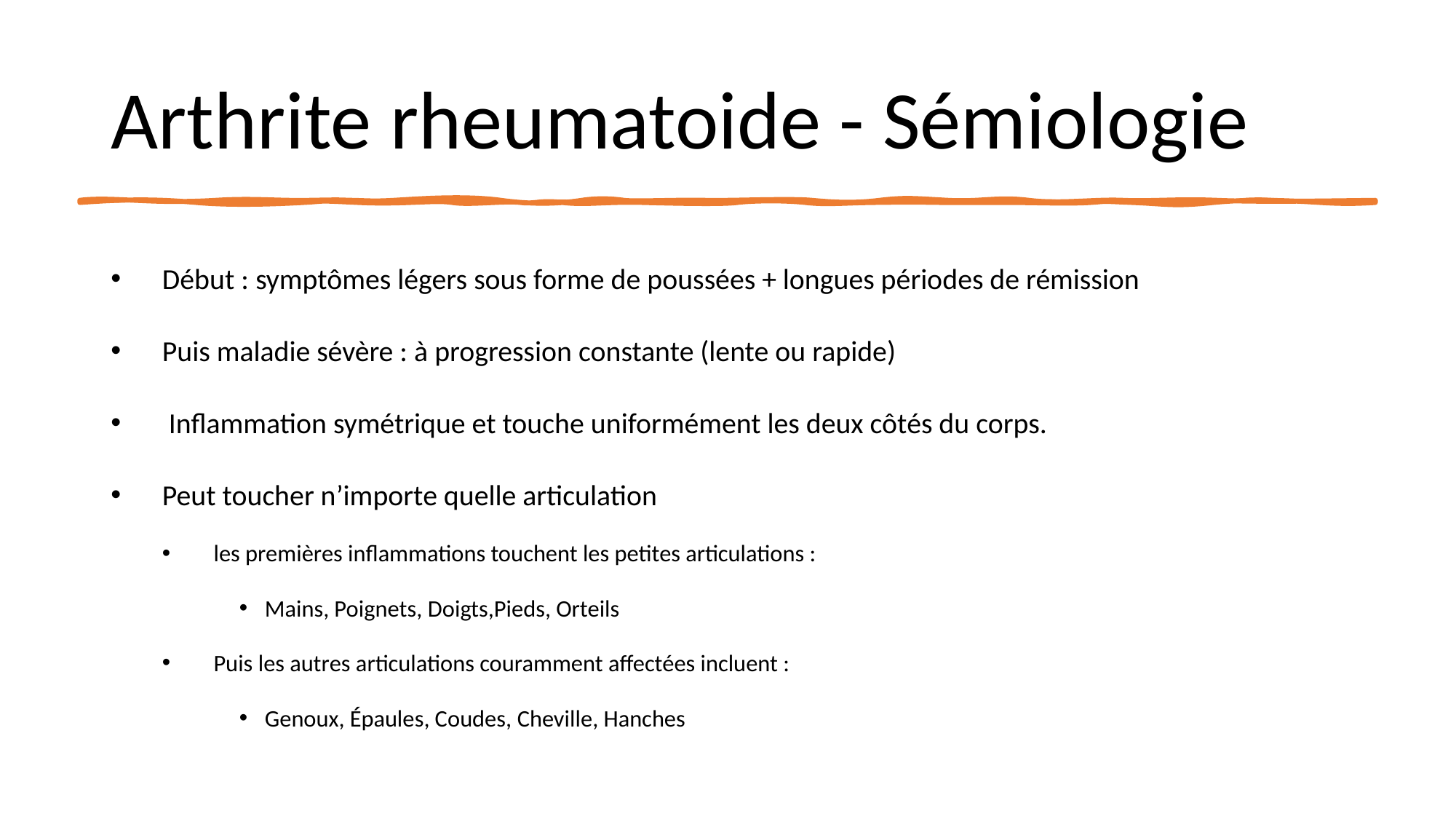

# Arthrite rheumatoide - Sémiologie

Début : symptômes légers sous forme de poussées + longues périodes de rémission
Puis maladie sévère : à progression constante (lente ou rapide)
 Inflammation symétrique et touche uniformément les deux côtés du corps.
Peut toucher n’importe quelle articulation
les premières inflammations touchent les petites articulations :
Mains, Poignets, Doigts,Pieds, Orteils
Puis les autres articulations couramment affectées incluent :
Genoux, Épaules, Coudes, Cheville, Hanches